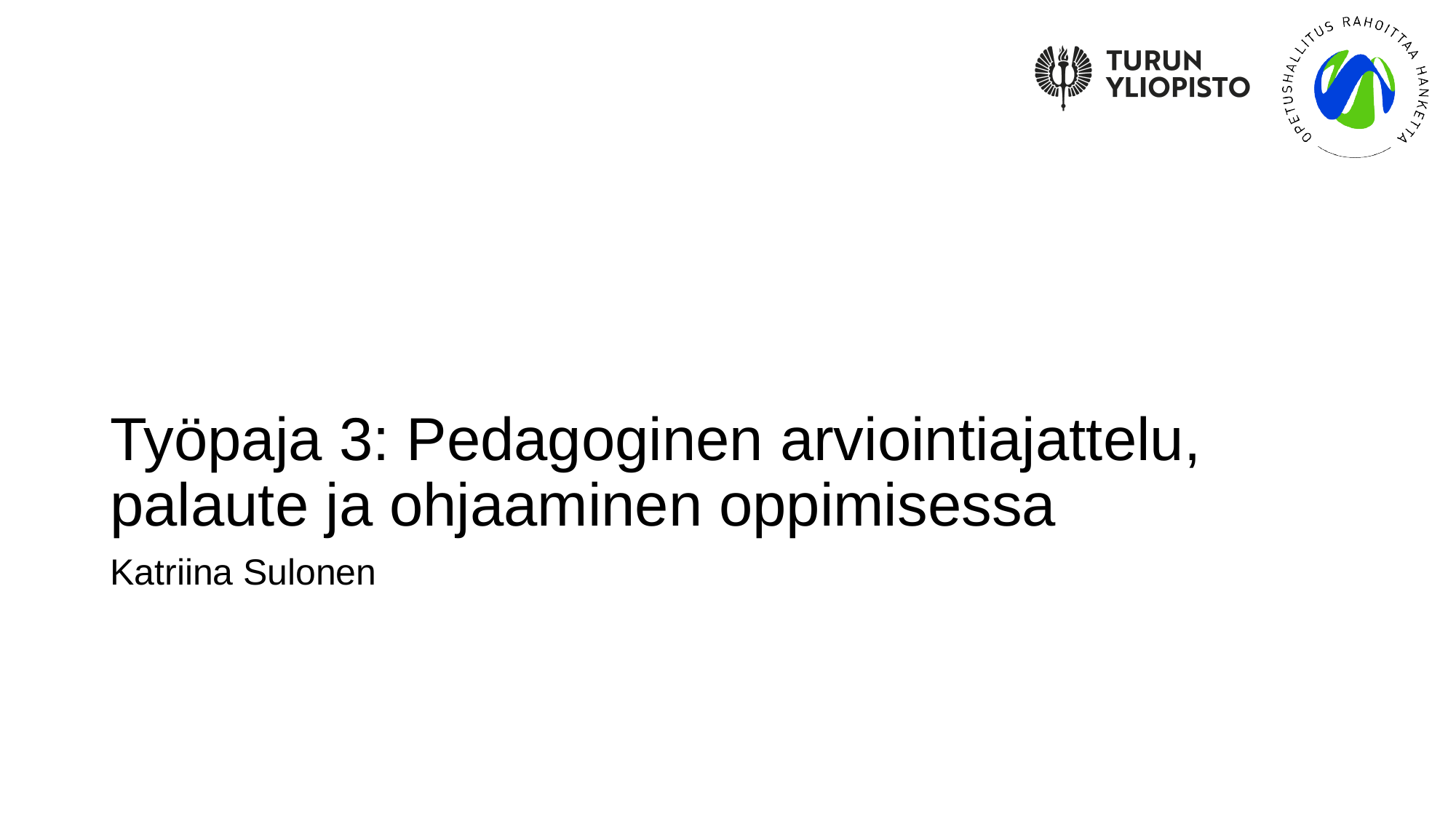

# Työpaja 3: Pedagoginen arviointiajattelu, palaute ja ohjaaminen oppimisessa
Katriina Sulonen